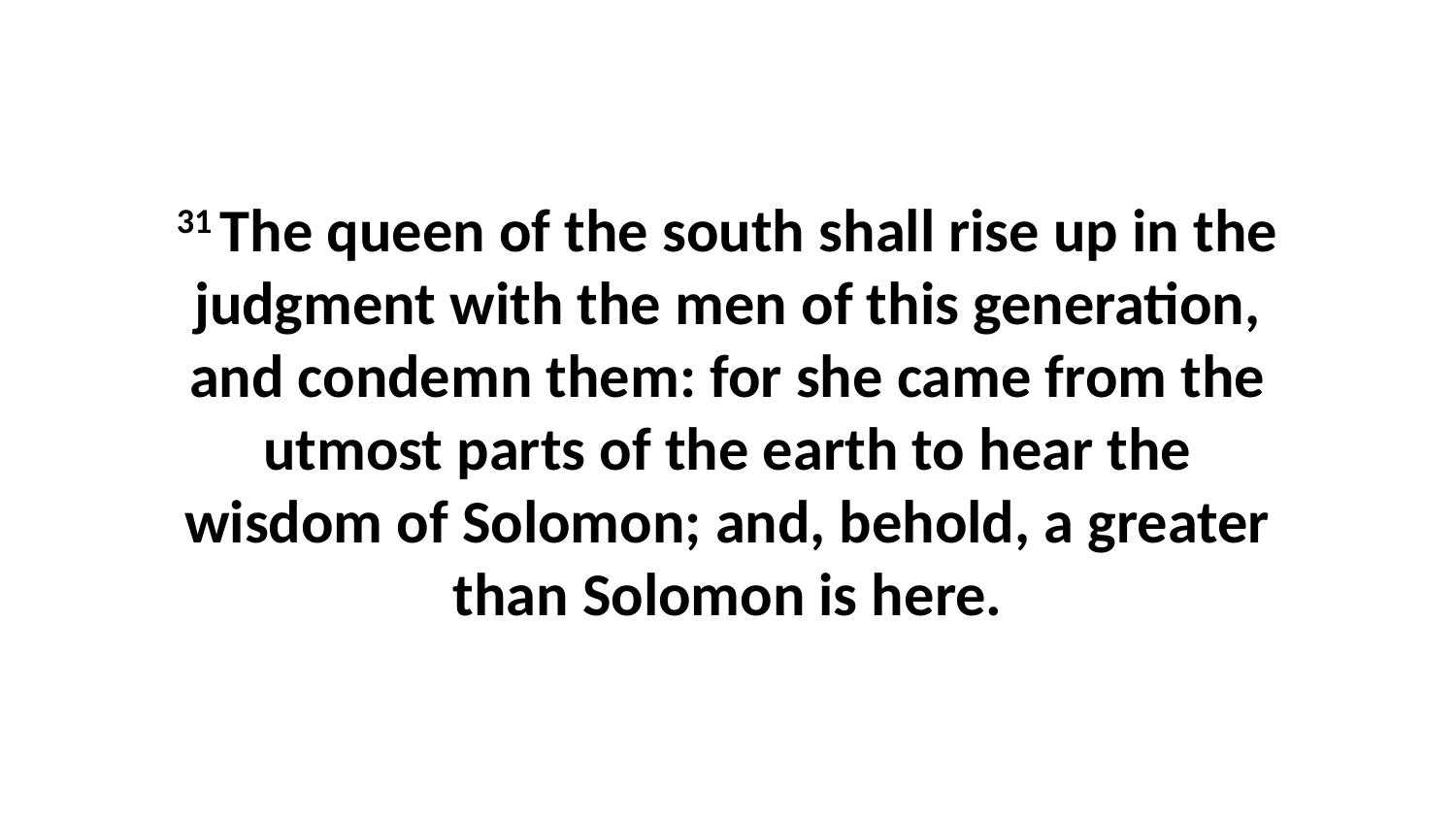

31 The queen of the south shall rise up in the judgment with the men of this generation, and condemn them: for she came from the utmost parts of the earth to hear the wisdom of Solomon; and, behold, a greater than Solomon is here.